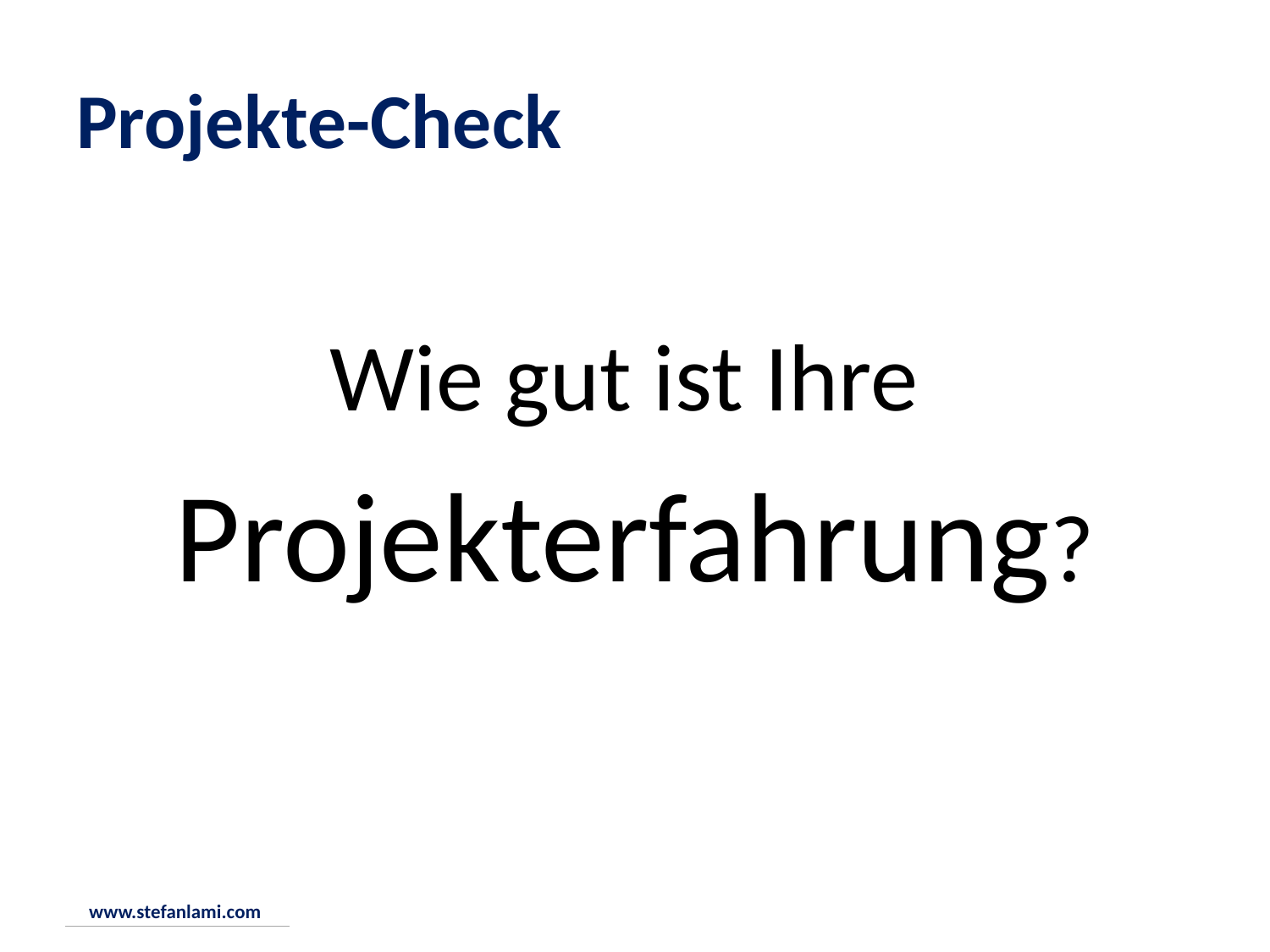

# Projekte-Check

Wie gut ist Ihre
Projekterfahrung?